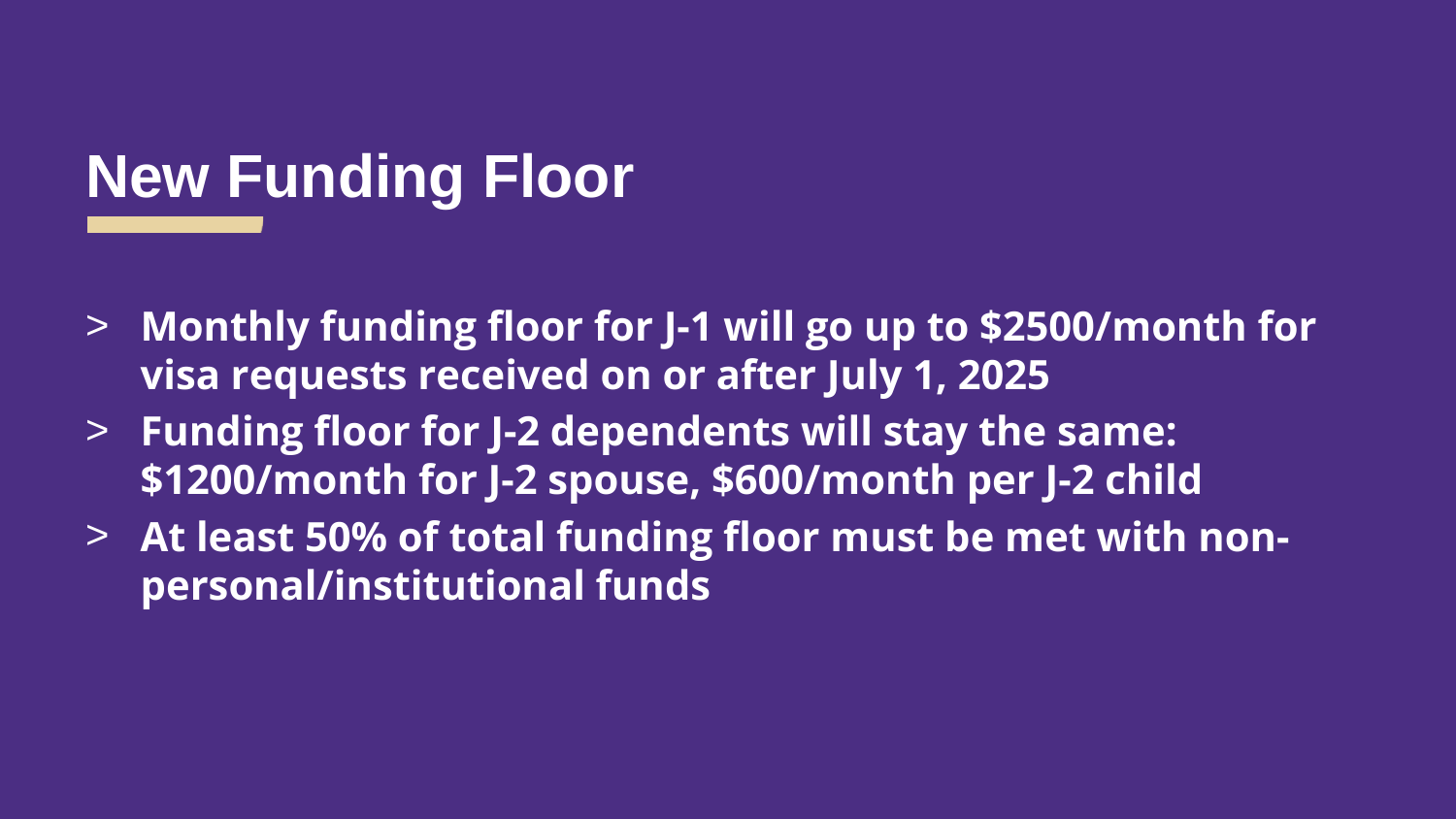

# New Funding Floor
Monthly funding floor for J-1 will go up to $2500/month for visa requests received on or after July 1, 2025
Funding floor for J-2 dependents will stay the same: $1200/month for J-2 spouse, $600/month per J-2 child
At least 50% of total funding floor must be met with non-personal/institutional funds